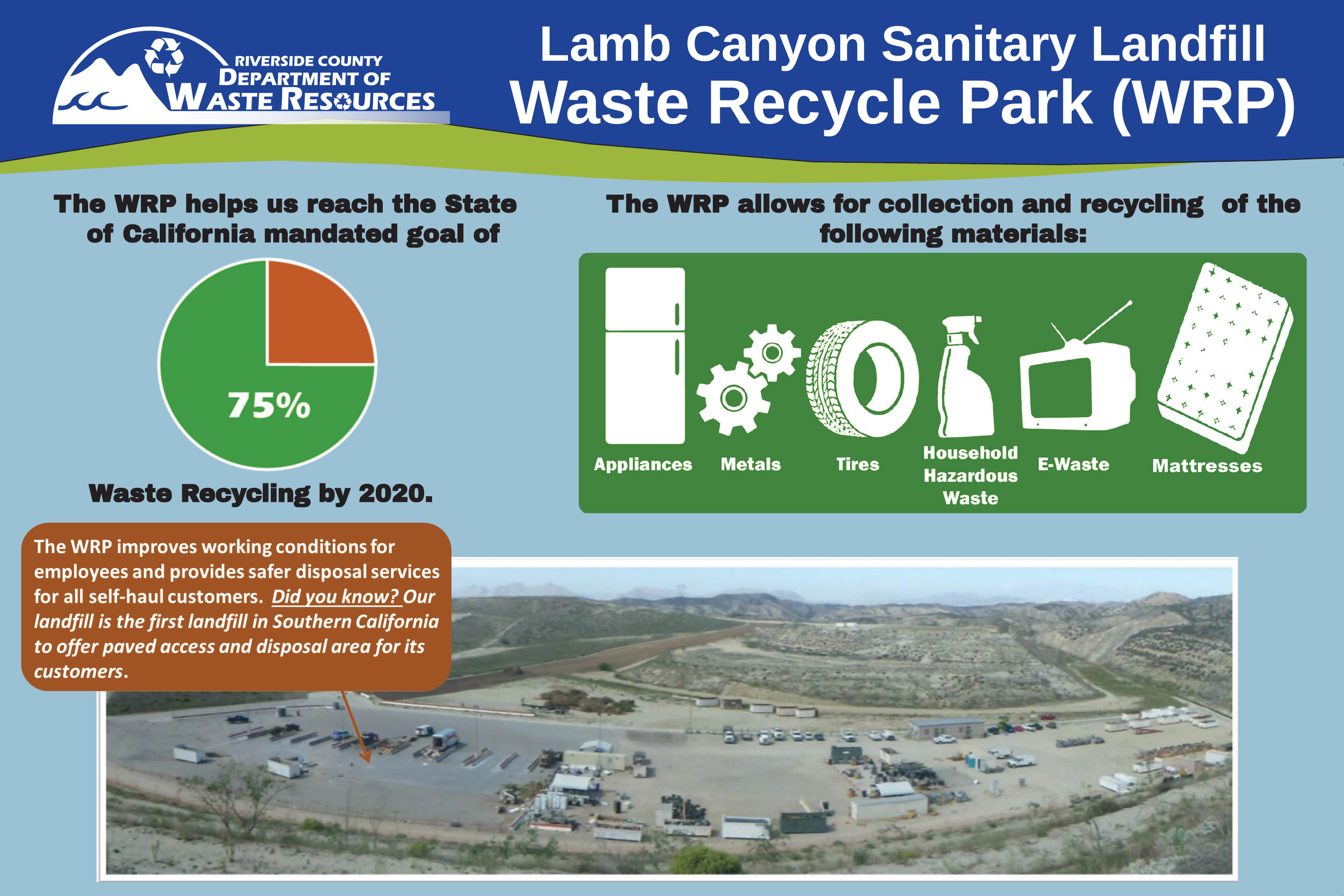

# Lamb Canyon Sanitary Landfill
Waste Recycle Park (WRP)
The WRP helps us reach the State  of California mandated goal of
The WRP allows for collection and recycling	of the
following materials:

Waste Recycling by 2020.